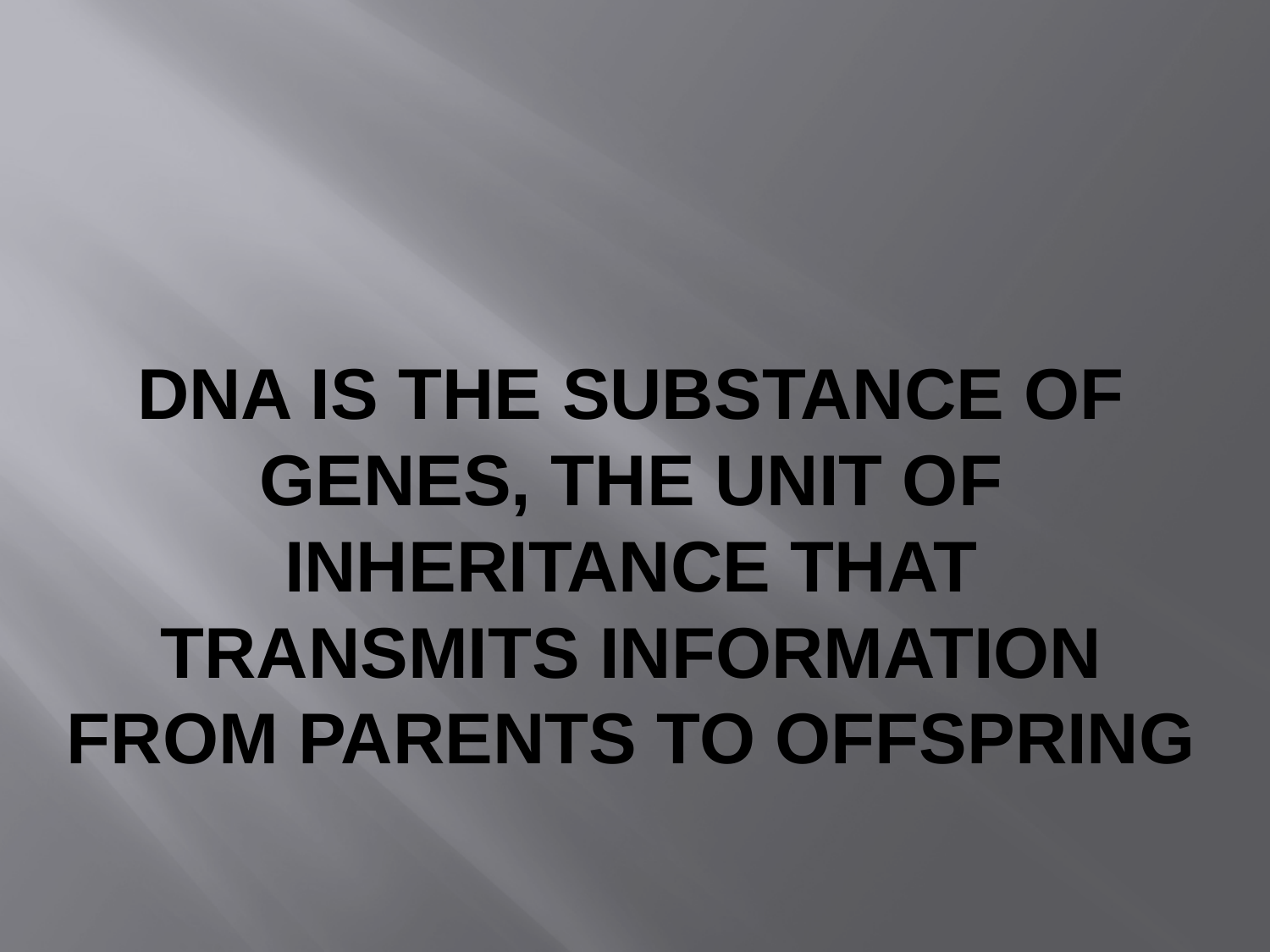

# Dna is the substance of genes, the unit of inheritance that transmits information from parents to offspring